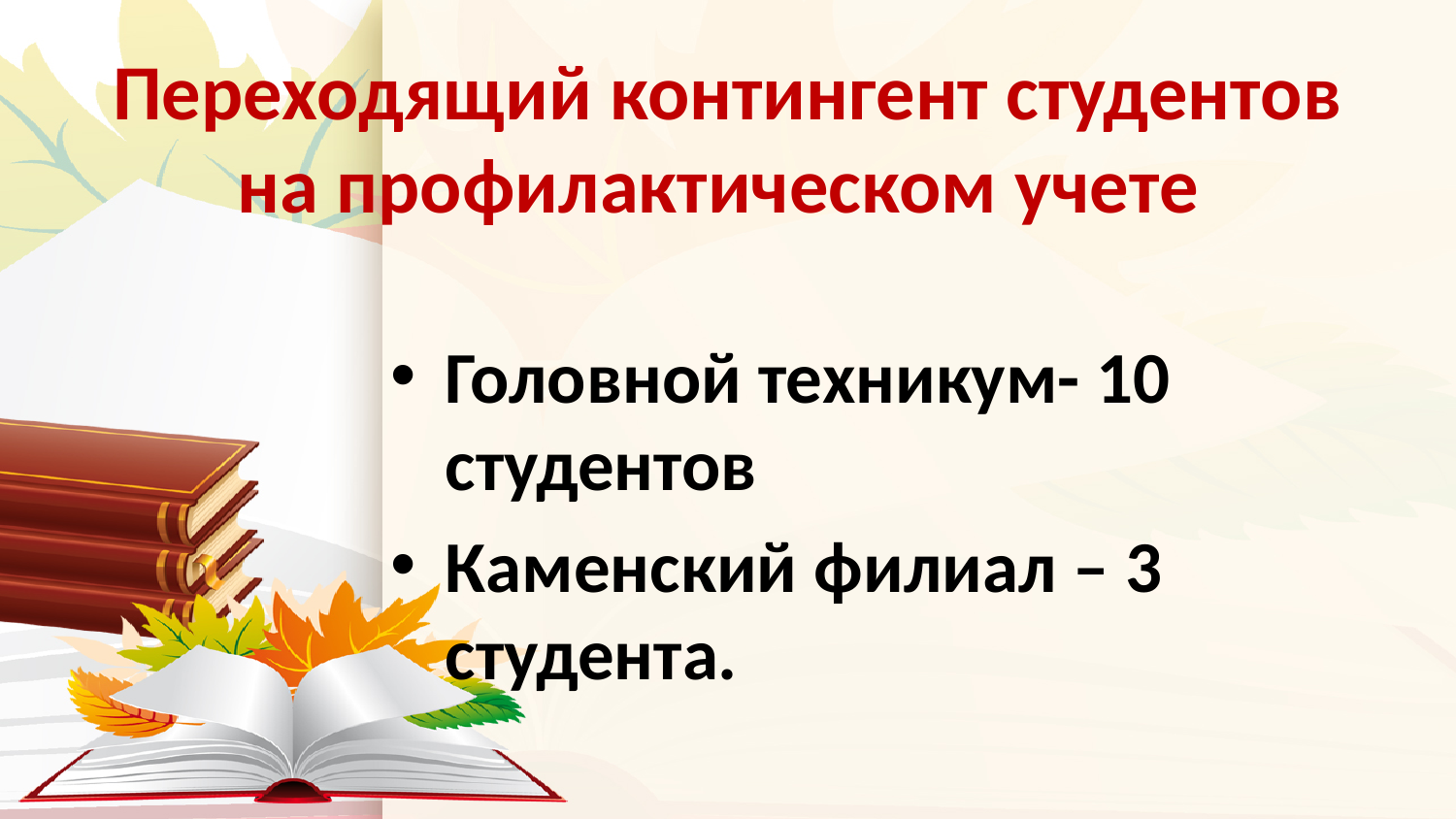

# Переходящий контингент студентов на профилактическом учете
Головной техникум- 10 студентов
Каменский филиал – 3 студента.